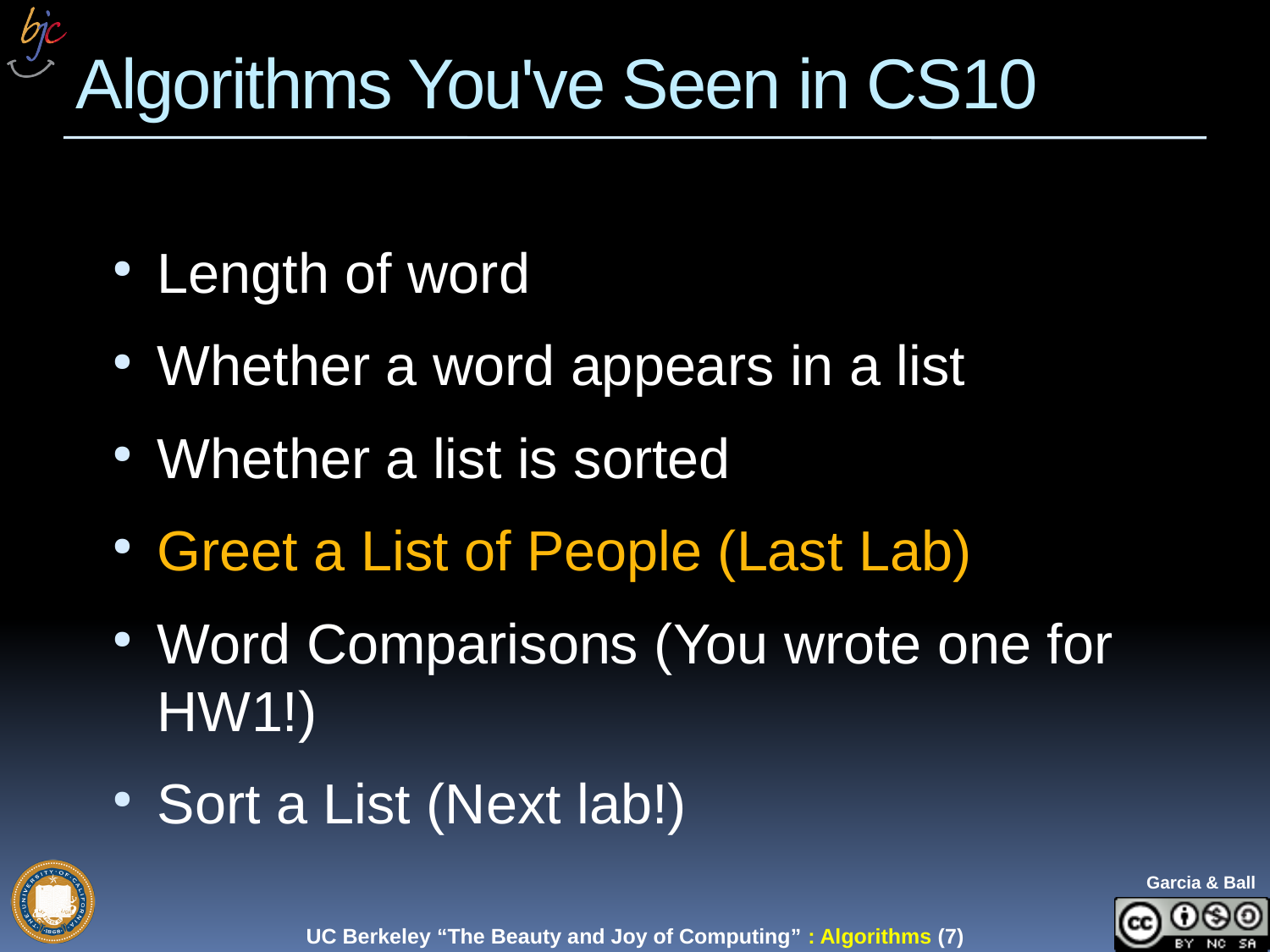

# Algorithms You've Seen in CS10

Length of word
Whether a word appears in a list
Whether a list is sorted
Greet a List of People (Last Lab)
Word Comparisons (You wrote one for HW1!)
Sort a List (Next lab!)